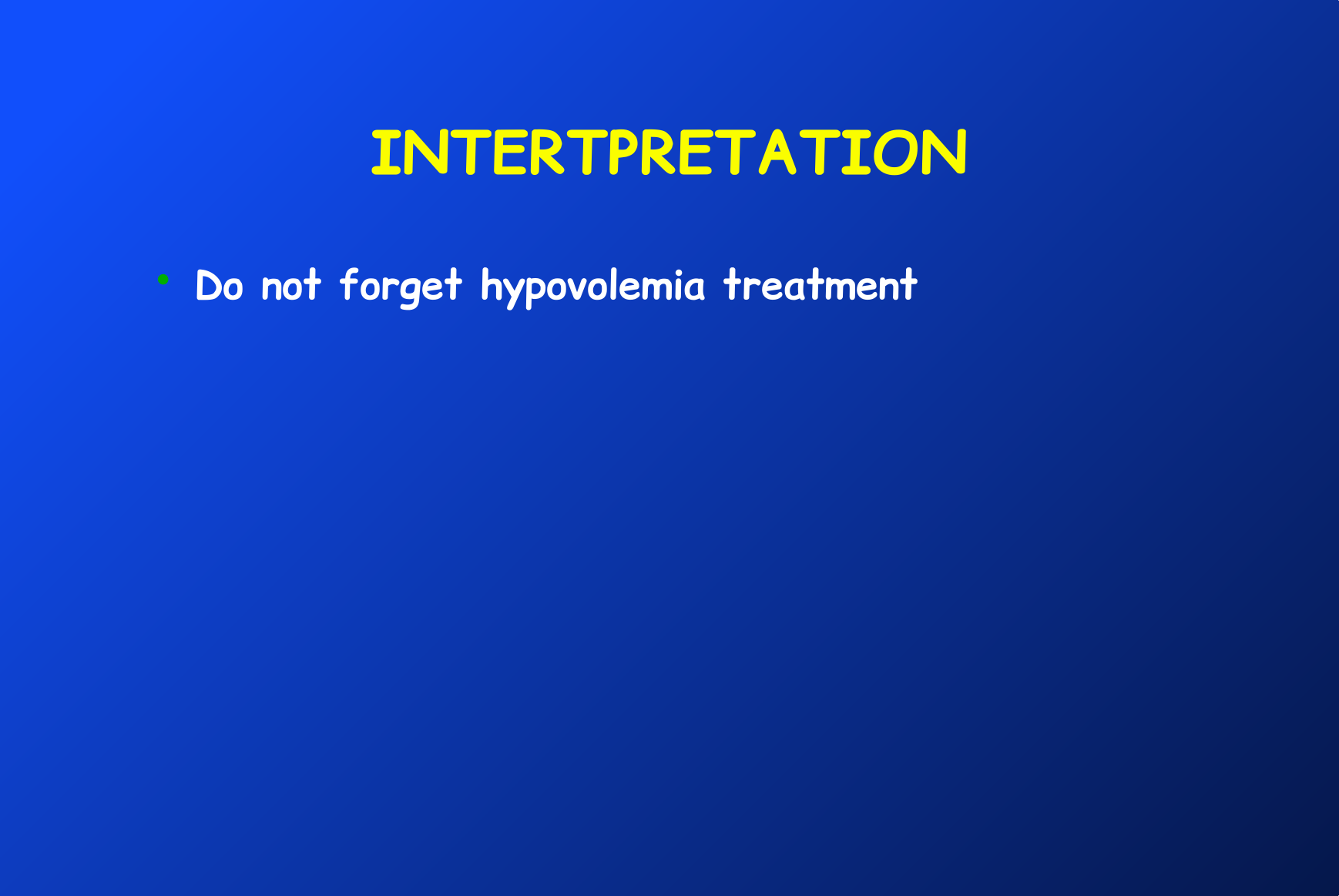

# INTERTPRETATION
Do not forget hypovolemia treatment